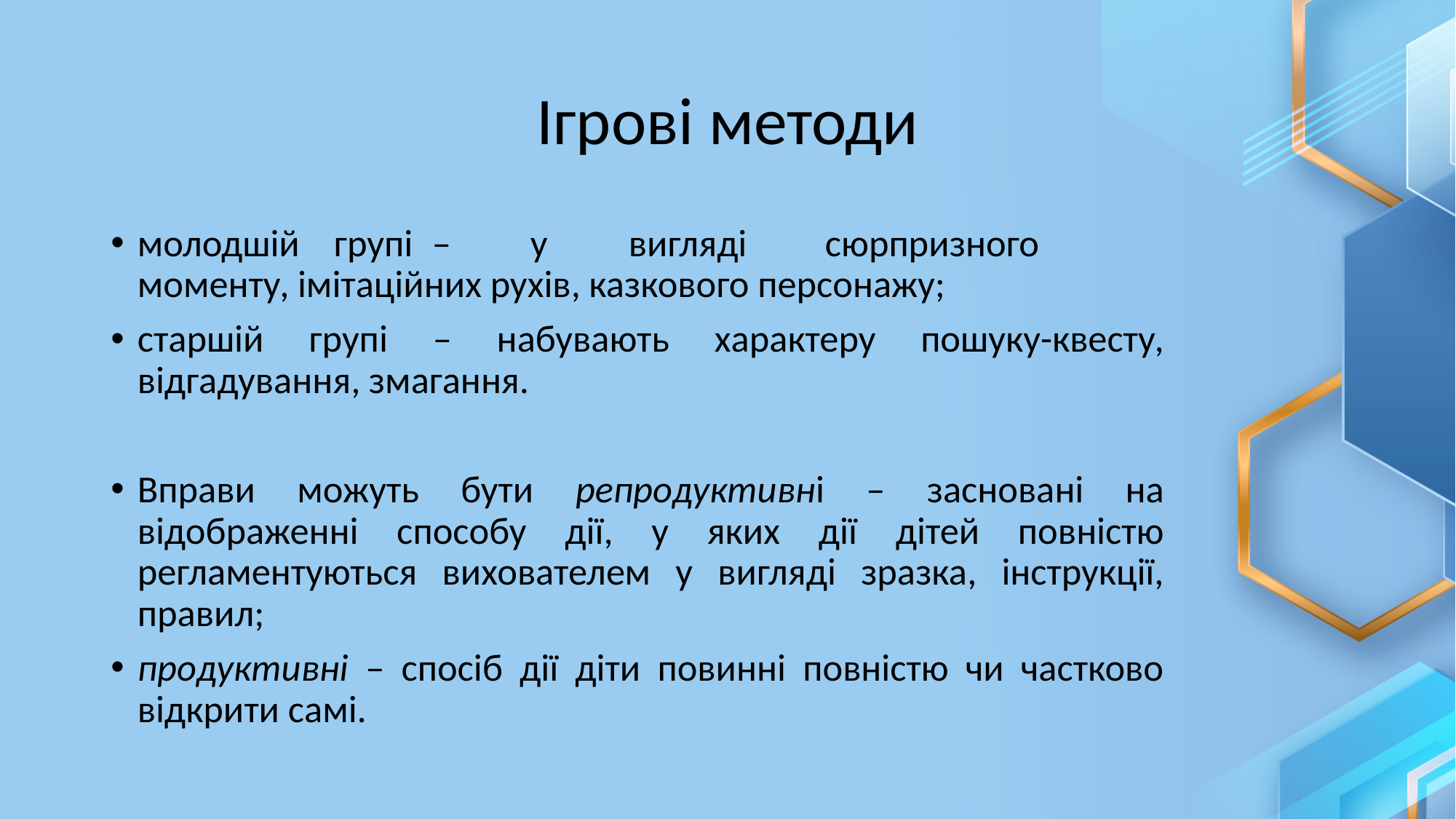

# Ігрові методи
молодшій	групі	–	у	вигляді	сюрпризного	моменту, імітаційних рухів, казкового персонажу;
старшій групі – набувають характеру пошуку-квесту, відгадування, змагання.

Вправи можуть бути репродуктивні – засновані на відображенні способу дії, у яких дії дітей повністю регламентуються вихователем у вигляді зразка, інструкції, правил;
продуктивні – спосіб дії діти повинні повністю чи частково відкрити самі.